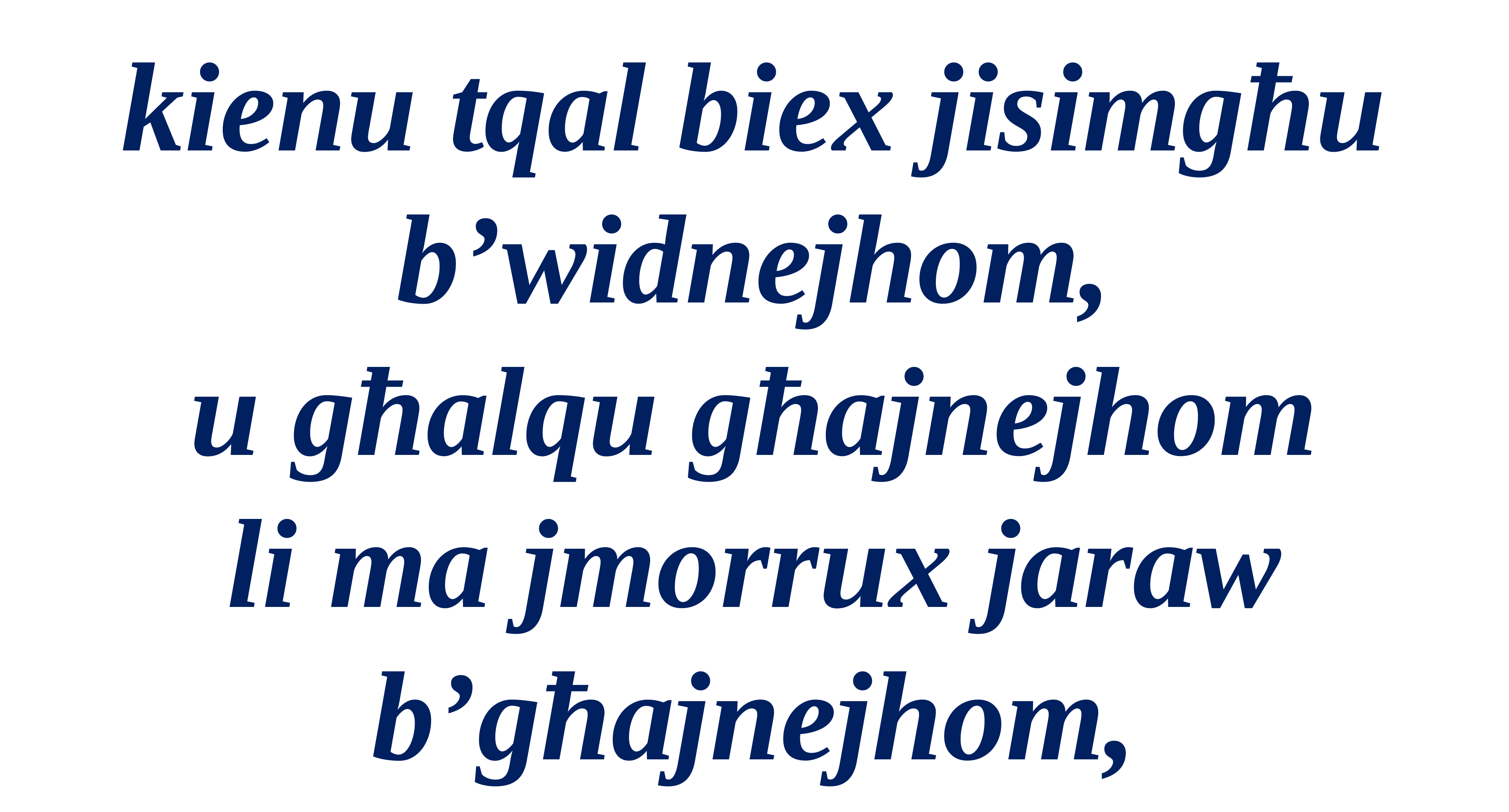

kienu tqal biex jisimgħu b’widnejhom,
u għalqu għajnejhom
li ma jmorrux jaraw b’għajnejhom,